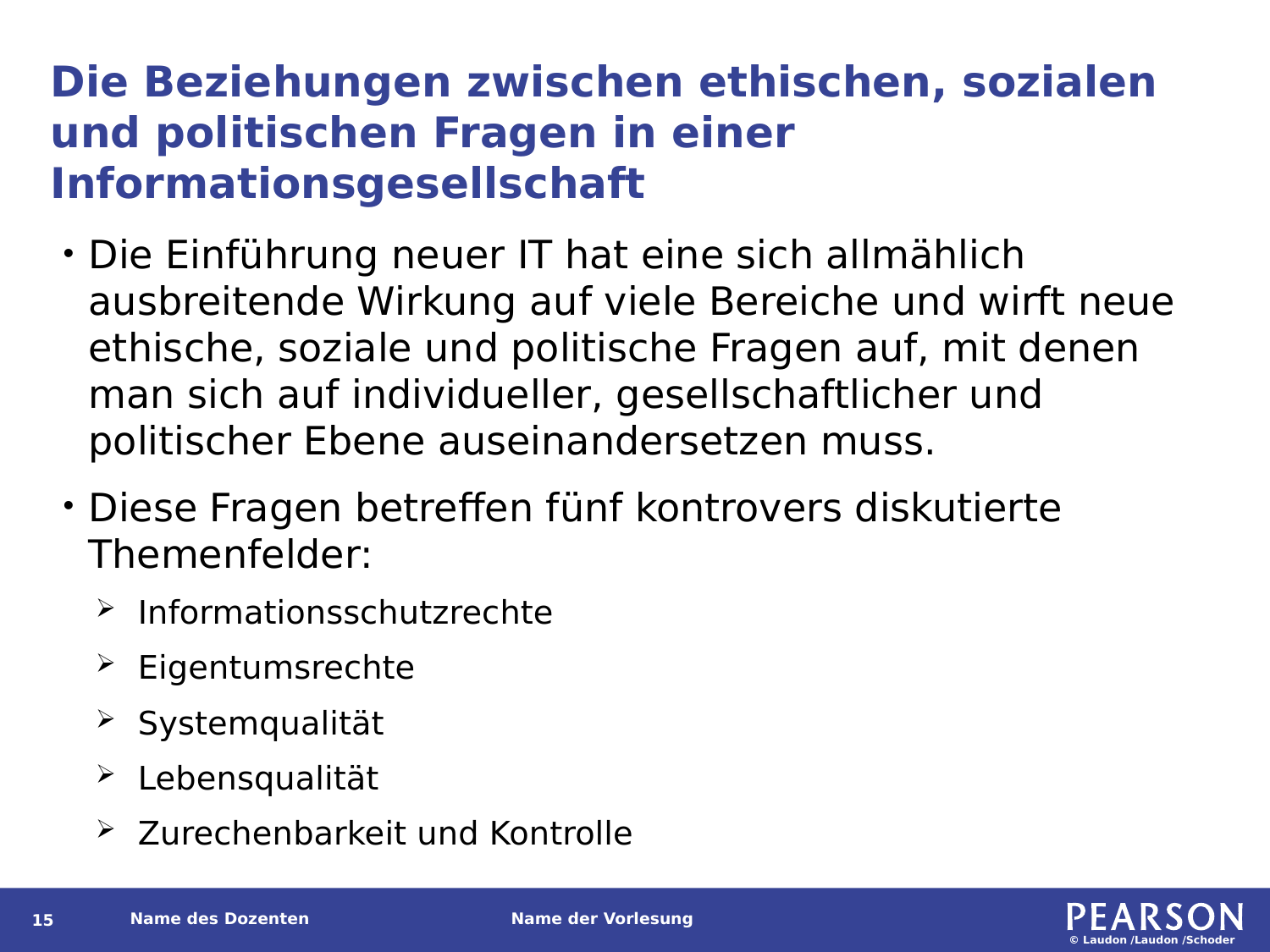

# Die Beziehungen zwischen ethischen, sozialen und politischen Fragen in einer Informationsgesellschaft

Die Einführung neuer IT hat eine sich allmählich ausbreitende Wirkung auf viele Bereiche und wirft neue ethische, soziale und politische Fragen auf, mit denen man sich auf individueller, gesellschaftlicher und politischer Ebene auseinandersetzen muss.
Diese Fragen betreffen fünf kontrovers diskutierte Themenfelder:
Informationsschutzrechte
Eigentumsrechte
Systemqualität
Lebensqualität
Zurechenbarkeit und Kontrolle
15